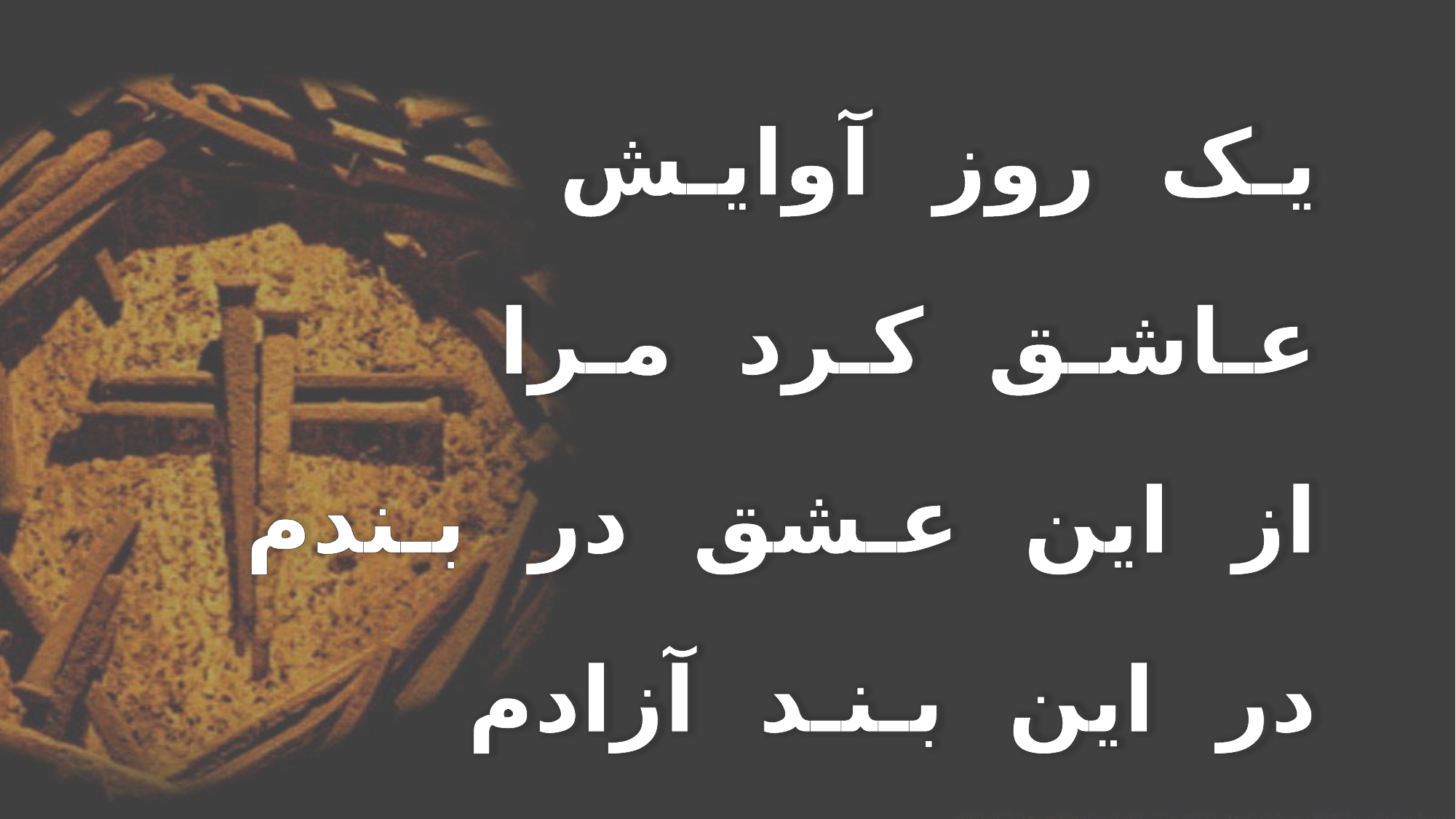

یـک  روز  آوایـش
    عـاشـق  کـرد  مـرا
    از  این  عـشق  در  بـندم
    در  این  بـنـد  آزادم